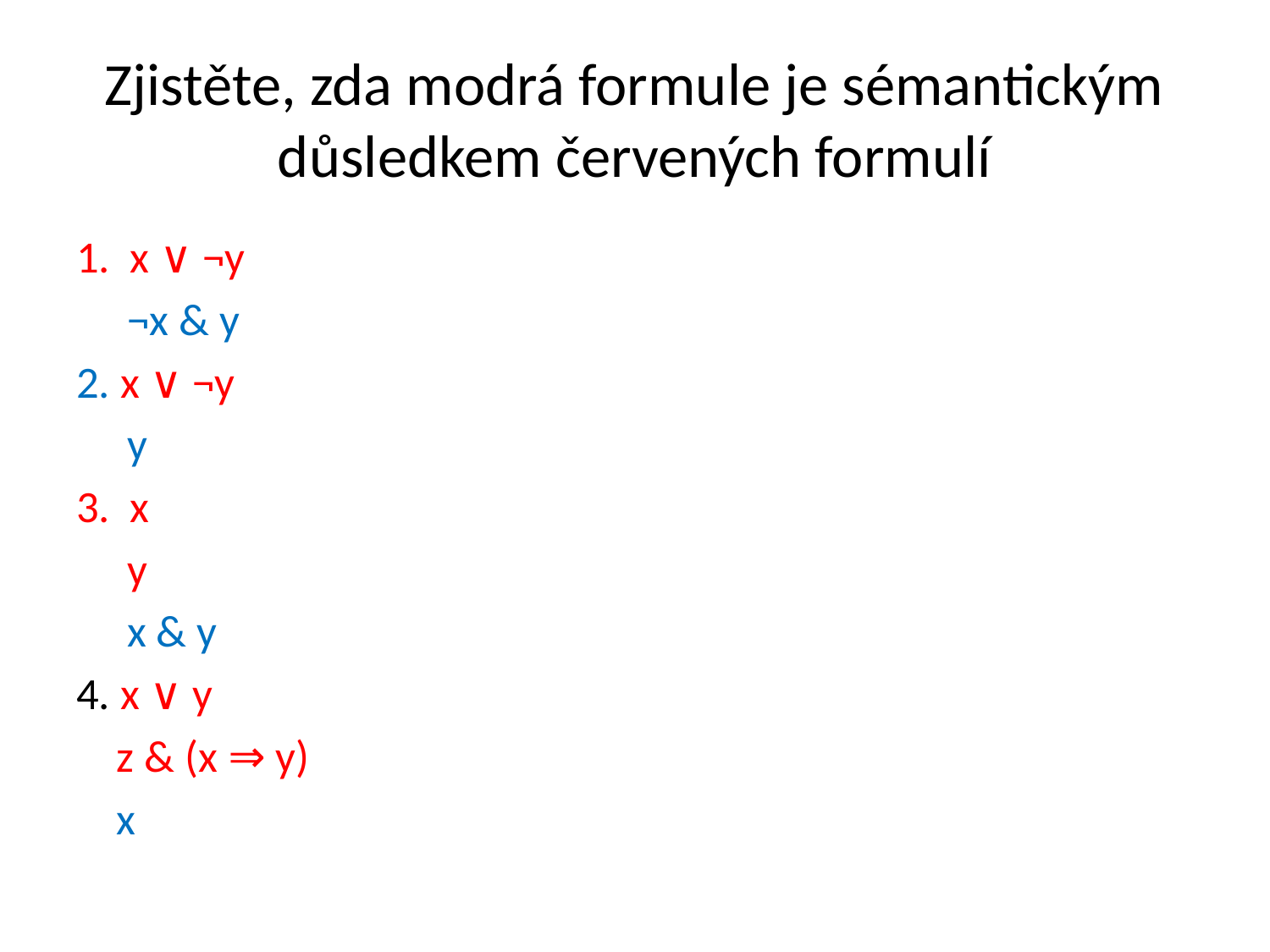

# Zjistěte, zda modrá formule je sémantickým důsledkem červených formulí
1.  x ∨ ¬y
     ¬x & y
2. x ∨ ¬y
     y
3.  x
     y
     x & y
4. x ∨ y
    z & (x ⇒ y)
    x